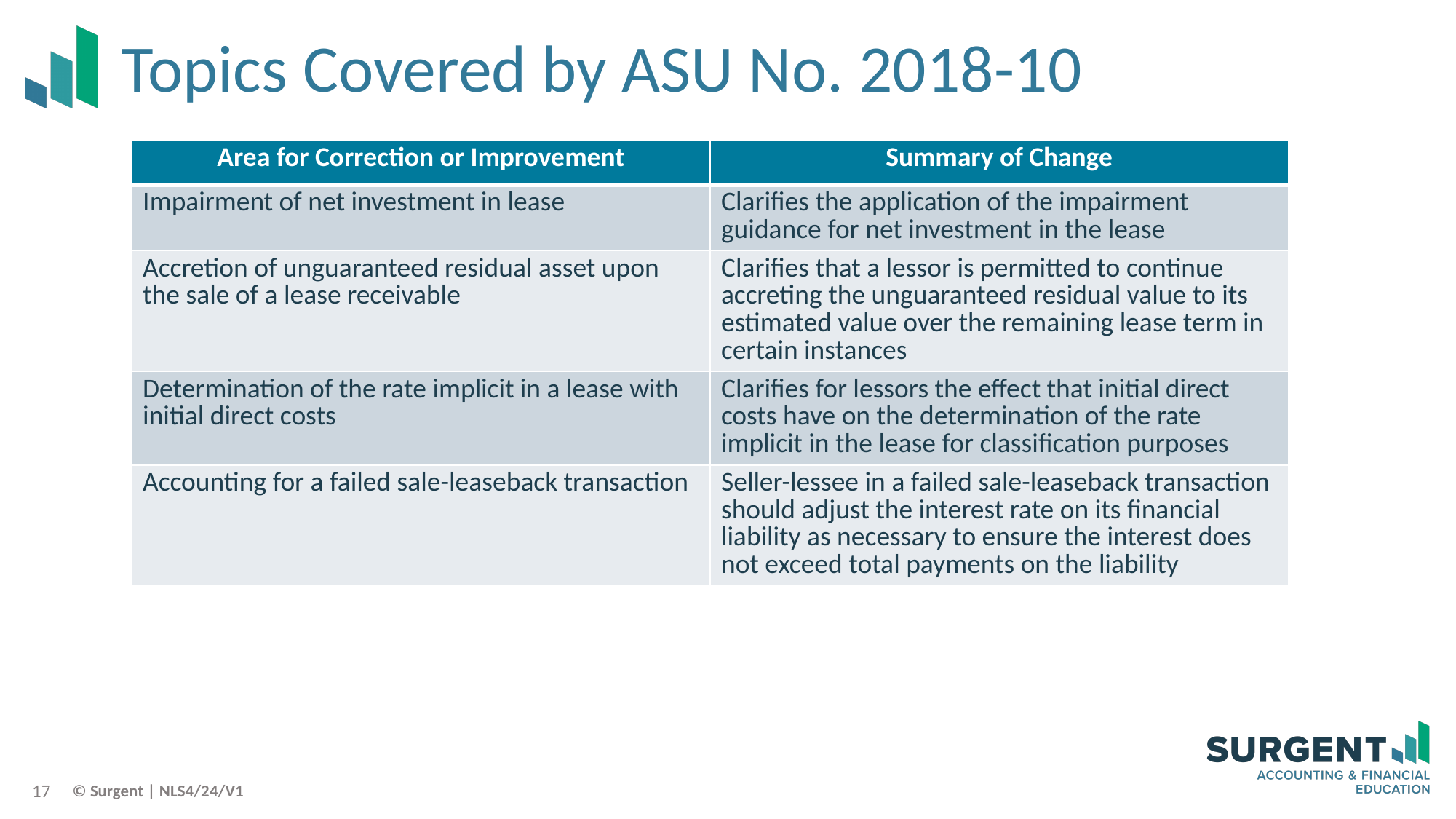

# Topics Covered by ASU No. 2018-10
| Area for Correction or Improvement | Summary of Change |
| --- | --- |
| Impairment of net investment in lease | Clarifies the application of the impairment guidance for net investment in the lease |
| Accretion of unguaranteed residual asset upon the sale of a lease receivable | Clarifies that a lessor is permitted to continue accreting the unguaranteed residual value to its estimated value over the remaining lease term in certain instances |
| Determination of the rate implicit in a lease with initial direct costs | Clarifies for lessors the effect that initial direct costs have on the determination of the rate implicit in the lease for classification purposes |
| Accounting for a failed sale-leaseback transaction | Seller-lessee in a failed sale-leaseback transaction should adjust the interest rate on its financial liability as necessary to ensure the interest does not exceed total payments on the liability |
17
© Surgent | NLS4/24/V1